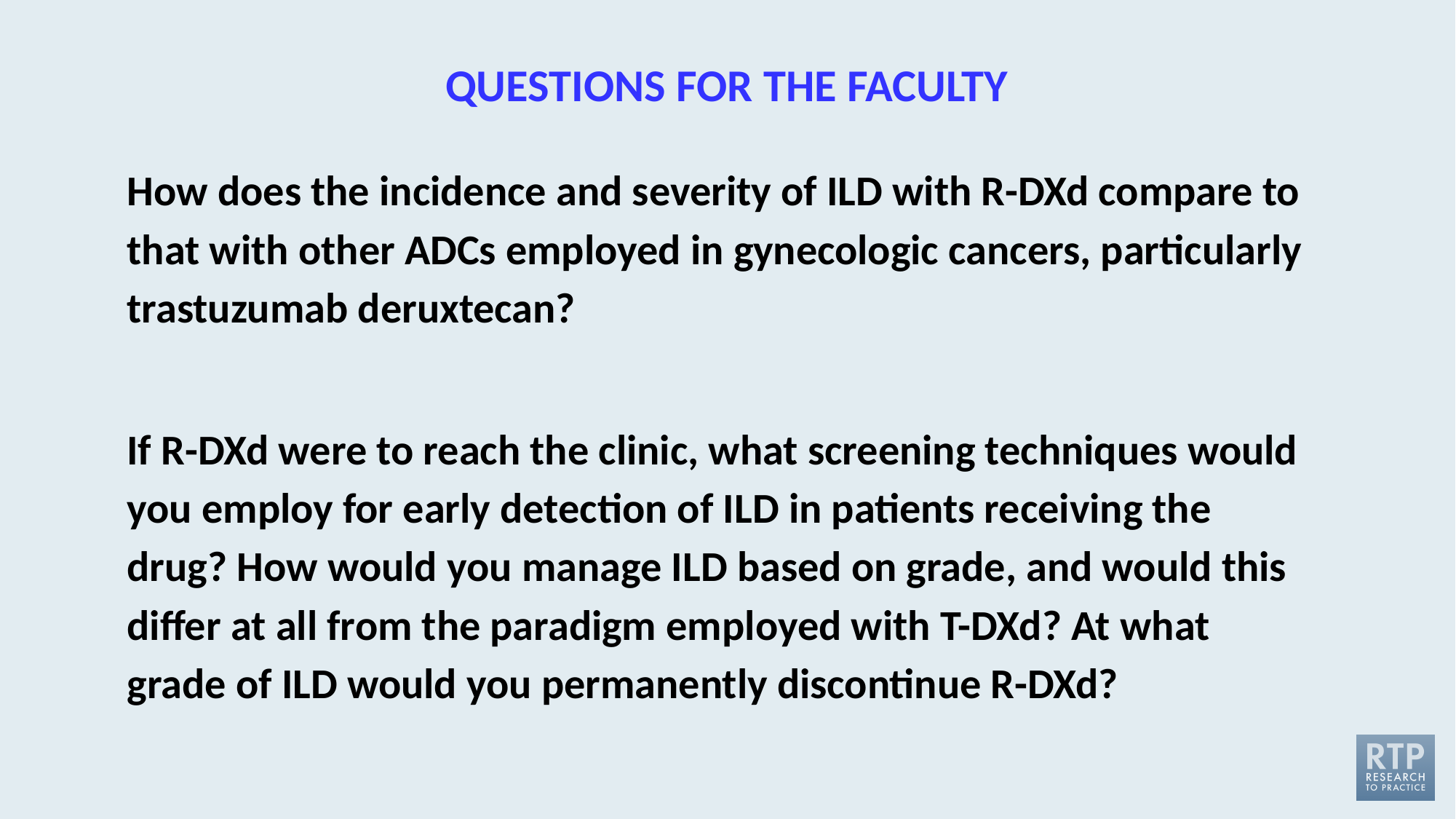

QUESTIONS FOR THE FACULTY
How does the incidence and severity of ILD with R-DXd compare to that with other ADCs employed in gynecologic cancers, particularly trastuzumab deruxtecan?

If R-DXd were to reach the clinic, what screening techniques would you employ for early detection of ILD in patients receiving the drug? How would you manage ILD based on grade, and would this differ at all from the paradigm employed with T-DXd? At what grade of ILD would you permanently discontinue R-DXd?